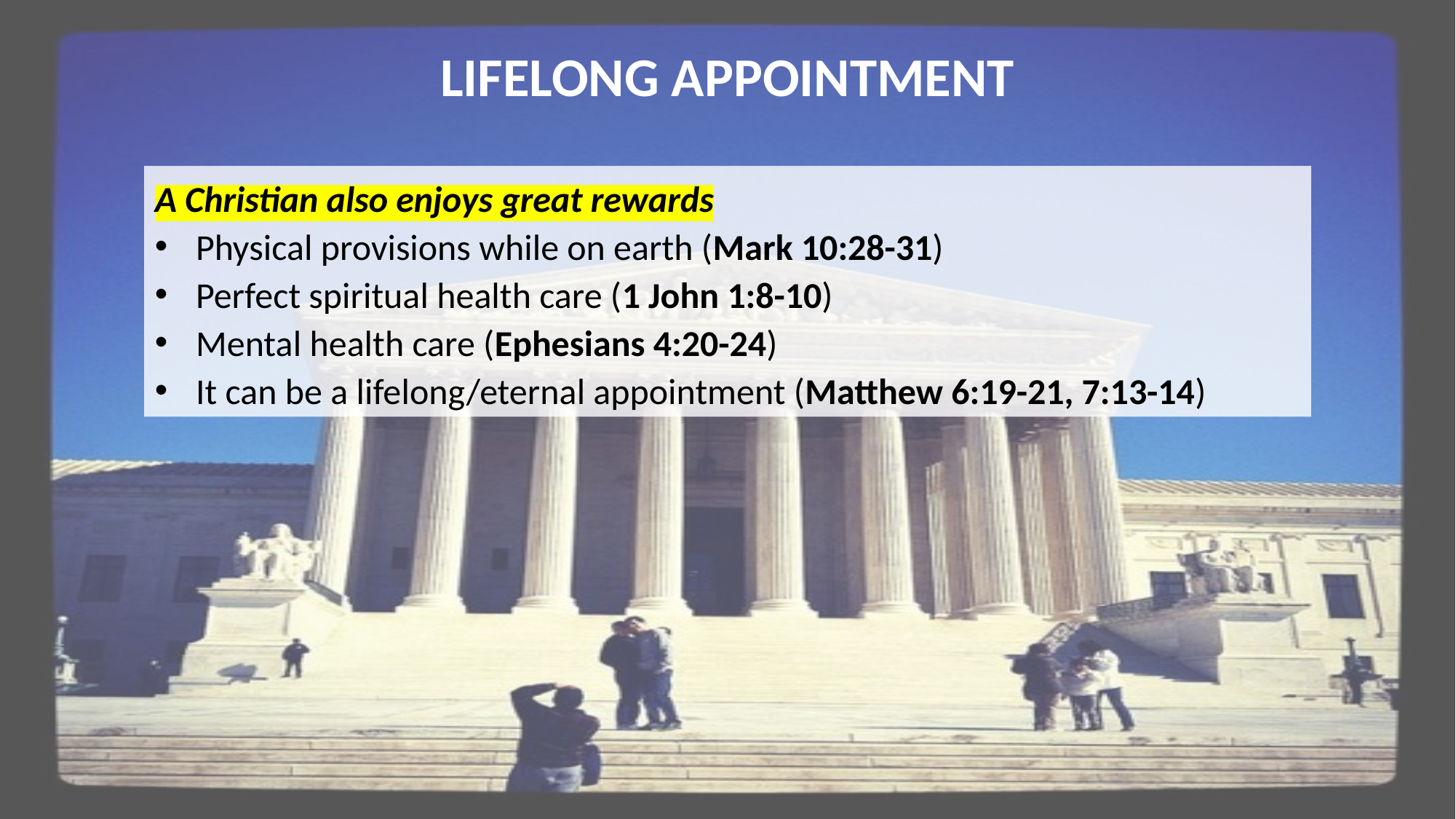

LIFELONG APPOINTMENT
A Christian also enjoys great rewards
Physical provisions while on earth (Mark 10:28-31)
Perfect spiritual health care (1 John 1:8-10)
Mental health care (Ephesians 4:20-24)
It can be a lifelong/eternal appointment (Matthew 6:19-21, 7:13-14)
This Photo by Unknown Author is licensed under CC BY